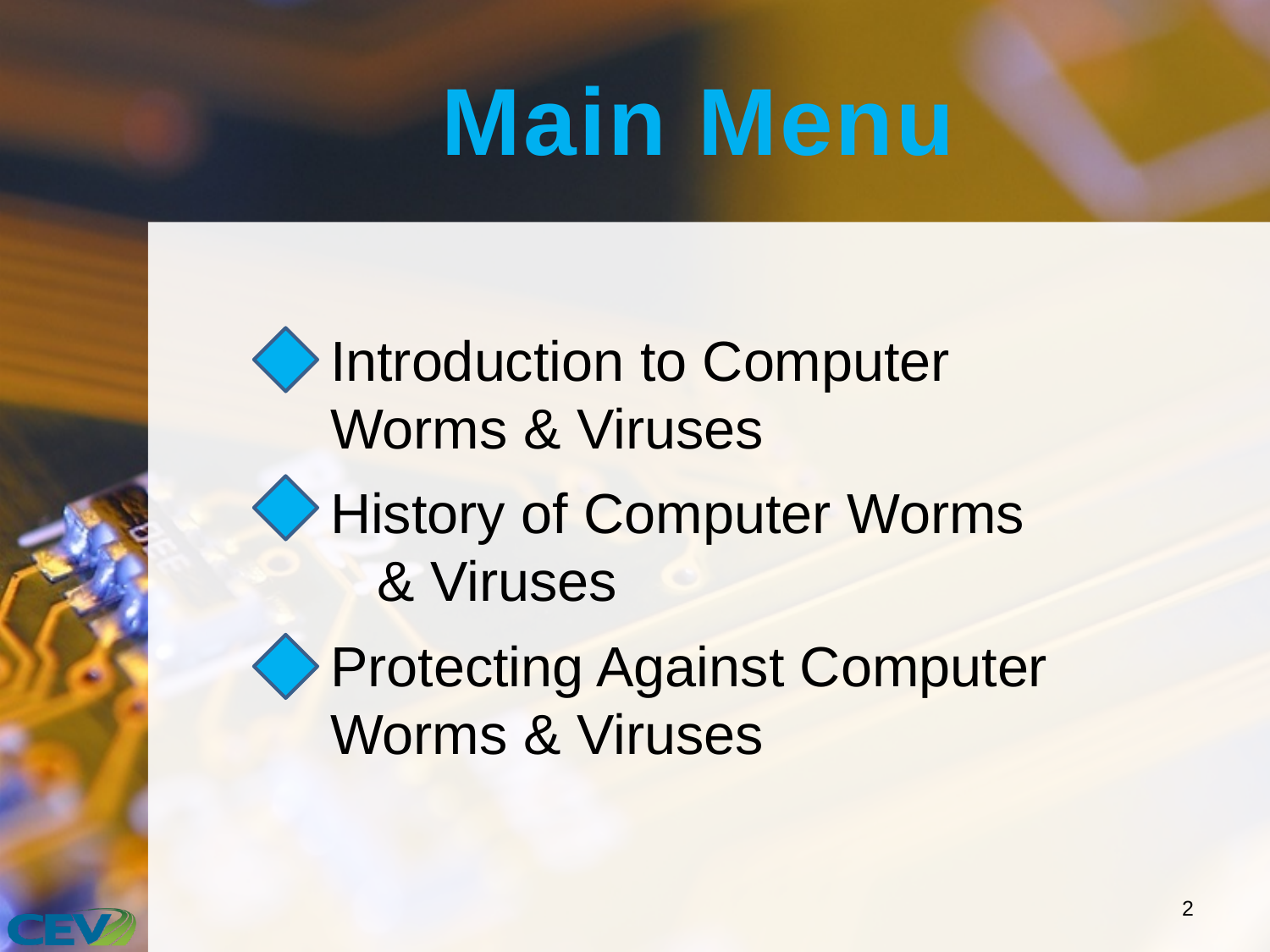

# Main Menu

Introduction to Computer Worms & Viruses
History of Computer Worms         & Viruses
Protecting Against Computer Worms & Viruses

2